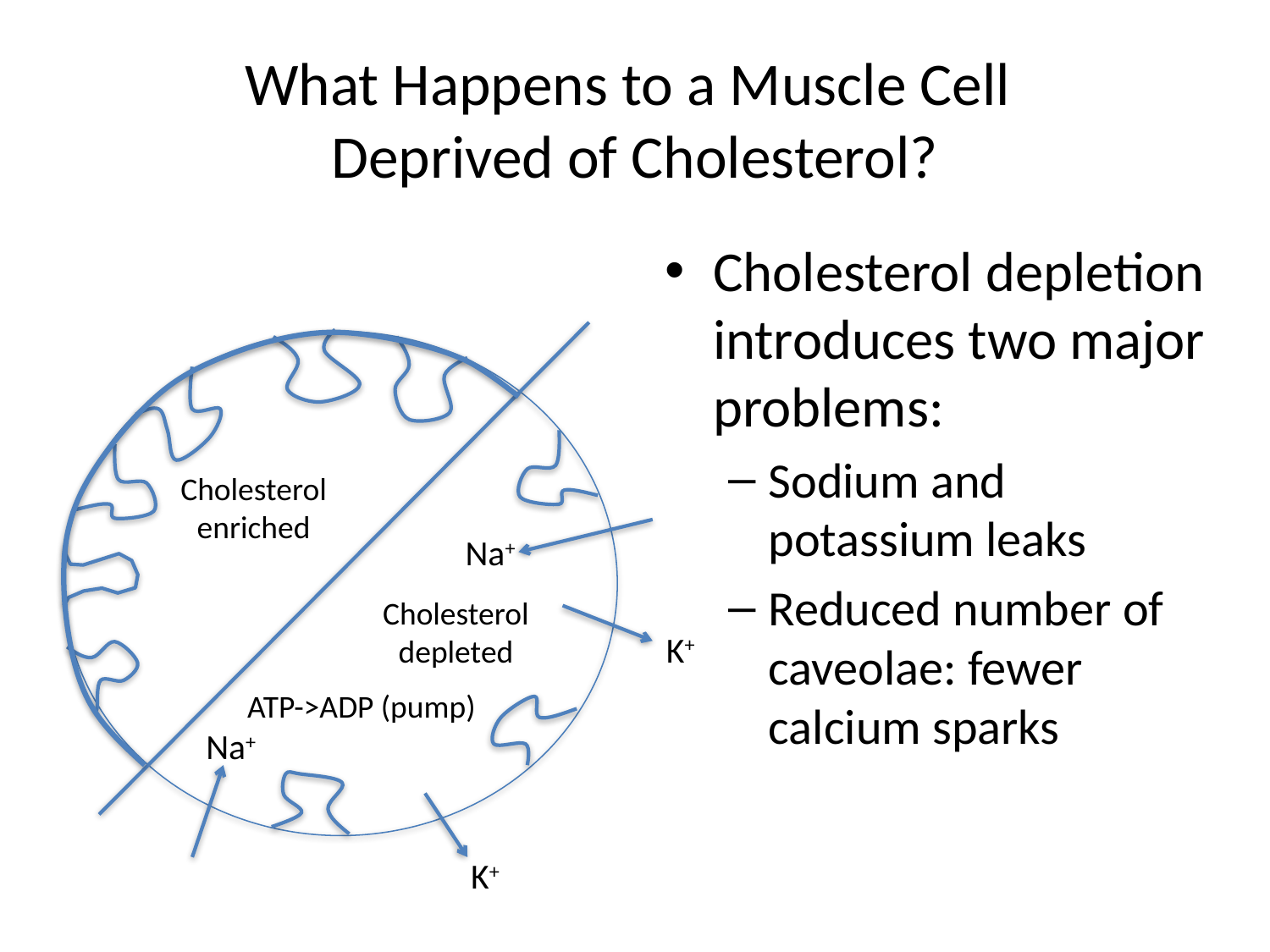

# What Happens to a Muscle Cell Deprived of Cholesterol?
Cholesterol depletion introduces two major problems:
Sodium and    potassium leaks
Reduced number of caveolae: fewer calcium sparks

Cholesterol enriched

Cholesterol depleted

Na+
K+
ATP->ADP (pump)
Na+
K+